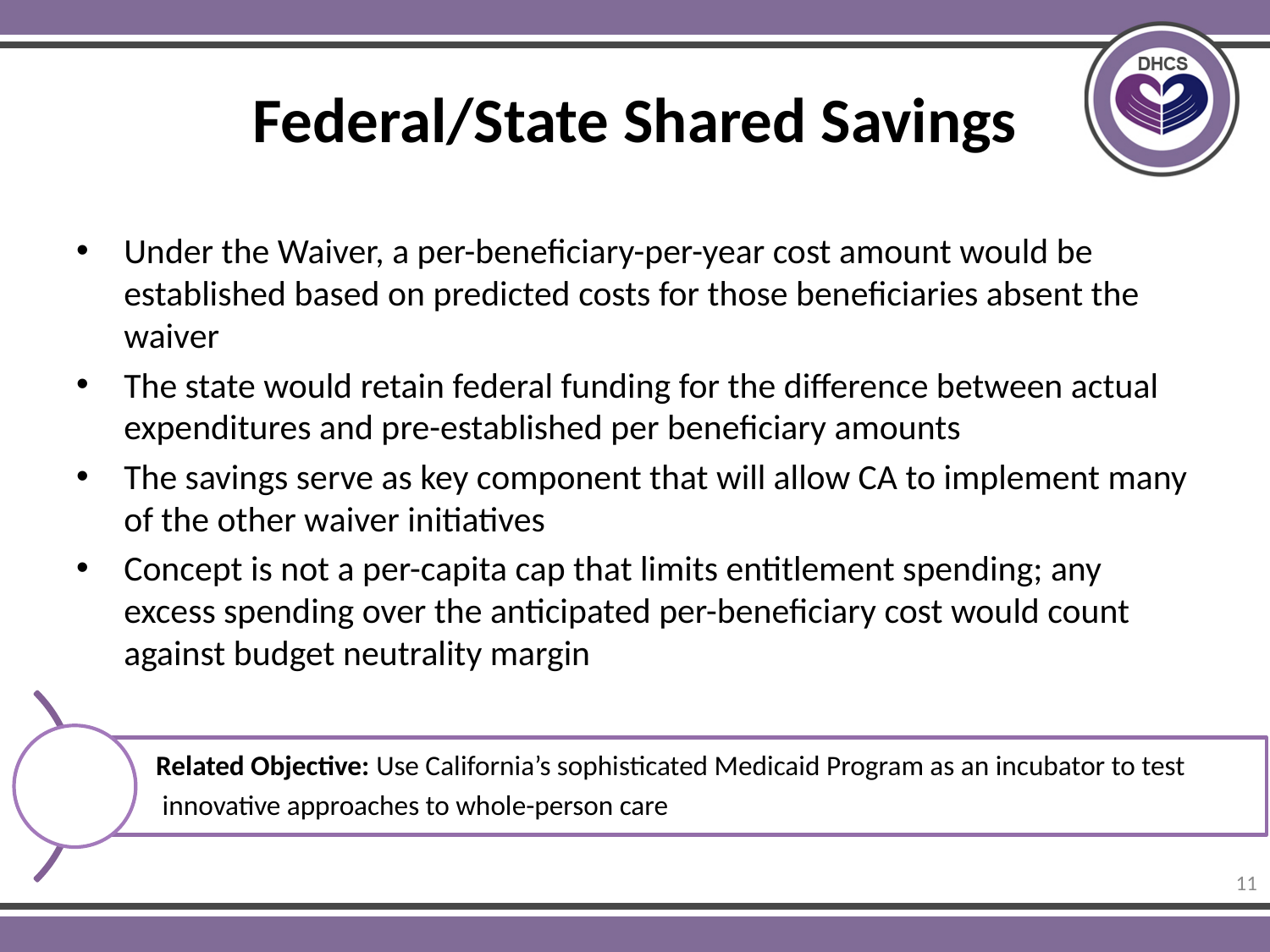

# Federal/State Shared Savings
Under the Waiver, a per-beneficiary-per-year cost amount would be established based on predicted costs for those beneficiaries absent the waiver
The state would retain federal funding for the difference between actual expenditures and pre-established per beneficiary amounts
The savings serve as key component that will allow CA to implement many of the other waiver initiatives
Concept is not a per-capita cap that limits entitlement spending; any excess spending over the anticipated per-beneficiary cost would count against budget neutrality margin
      Related Objective: Use California’s sophisticated Medicaid Program as an incubator to test
       innovative approaches to whole-person care
11